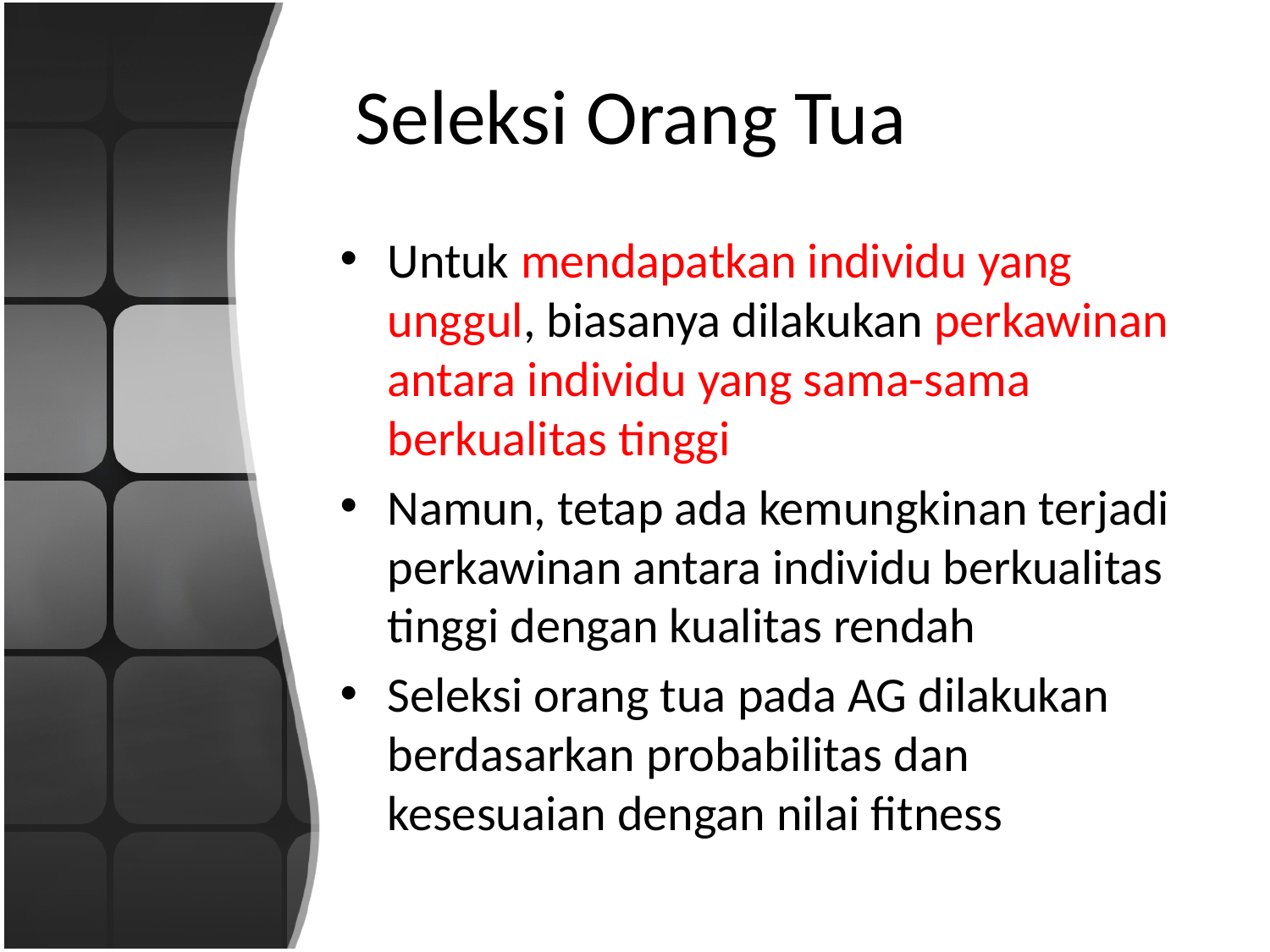

# Seleksi Orang Tua
Untuk mendapatkan individu yang unggul, biasanya dilakukan perkawinan antara individu yang sama-sama berkualitas tinggi
Namun, tetap ada kemungkinan terjadi perkawinan antara individu berkualitas tinggi dengan kualitas rendah
Seleksi orang tua pada AG dilakukan berdasarkan probabilitas dan kesesuaian dengan nilai fitness